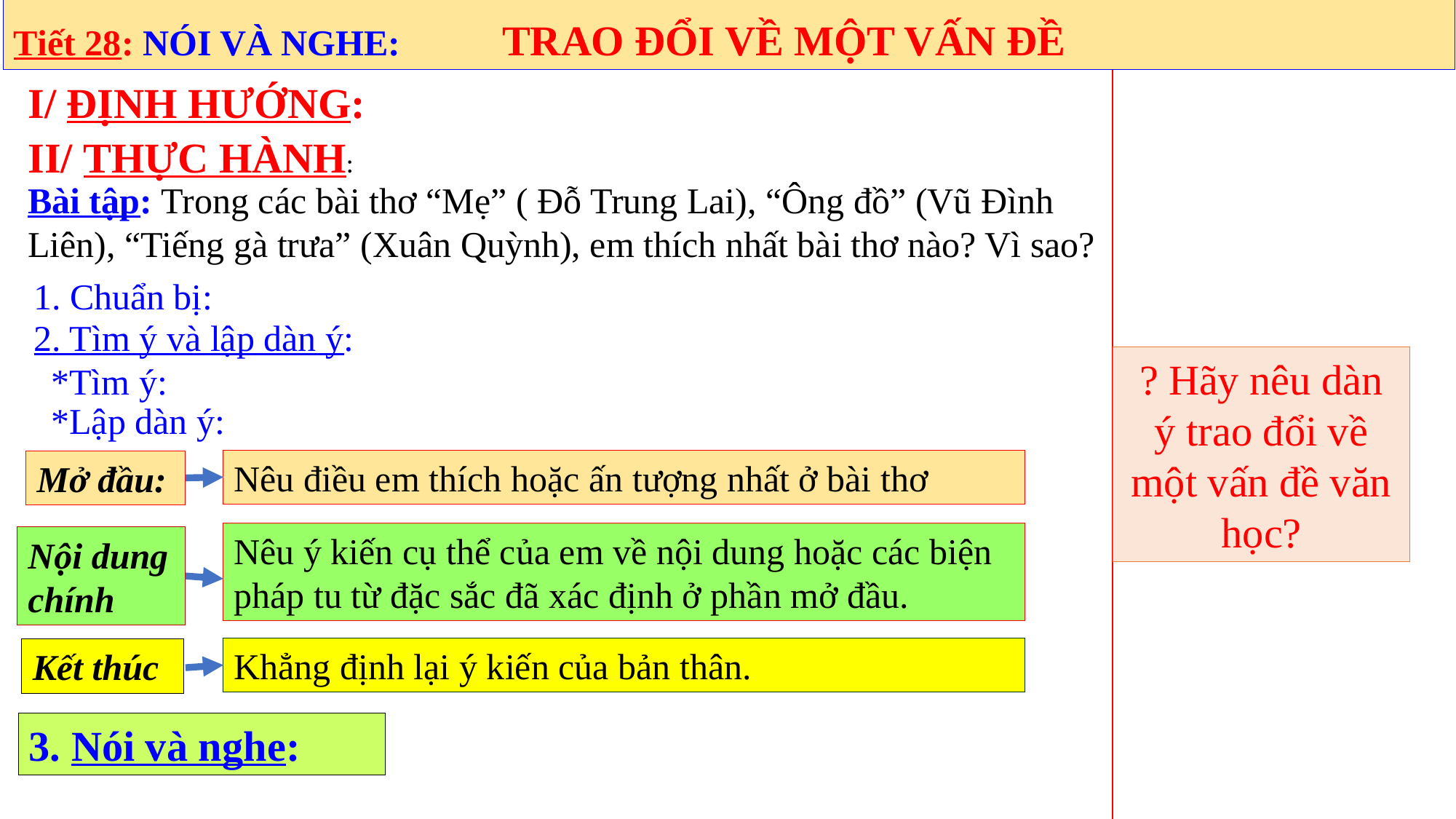

Tiết 28: NÓI VÀ NGHE:           TRAO ĐỔI VỀ MỘT VẤN ĐỀ
I/ ĐỊNH HƯỚNG:
II/ THỰC HÀNH:
Bài tập: Trong các bài thơ “Mẹ” ( Đỗ Trung Lai), “Ông đồ” (Vũ Đình Liên), “Tiếng gà trưa” (Xuân Quỳnh), em thích nhất bài thơ nào? Vì sao?
1. Chuẩn bị:
2. Tìm ý và lập dàn ý:
? Hãy nêu dàn ý trao đổi về một vấn đề văn học?
*Tìm ý:
*Lập dàn ý:
Nêu điều em thích hoặc ấn tượng nhất ở bài thơ
Mở đầu:
Nêu ý kiến cụ thể của em về nội dung hoặc các biện pháp tu từ đặc sắc đã xác định ở phần mở đầu.
Nội dung chính
Khẳng định lại ý kiến của bản thân.
Kết thúc
3. Nói và nghe: